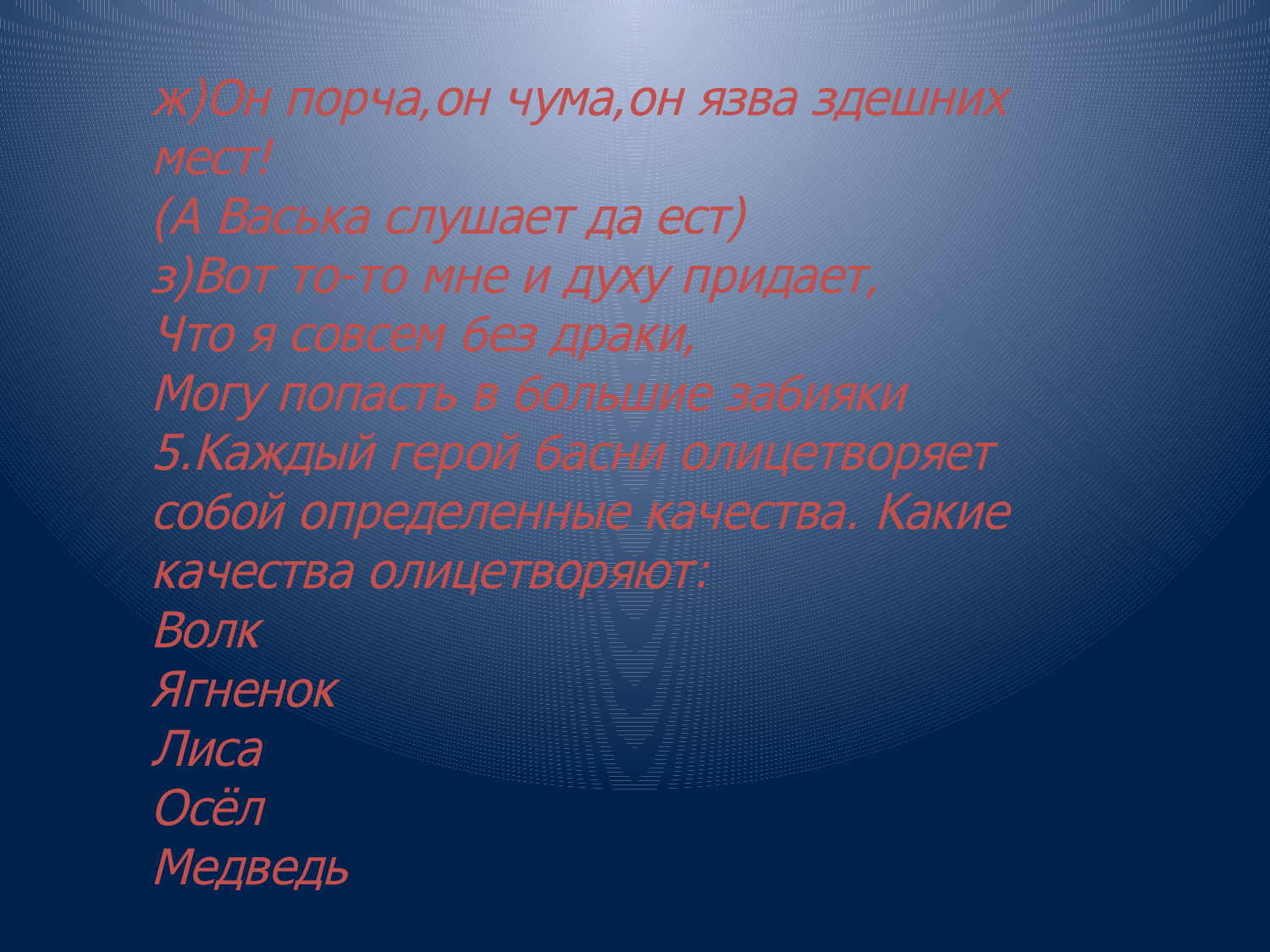

ж)Он порча,он чума,он язва здешних мест!
(А Васька слушает да ест)
з)Вот то-то мне и духу придает,
Что я совсем без драки,
Могу попасть в большие забияки
5.Каждый герой басни олицетворяет собой определенные качества. Какие качества олицетворяют:
Волк
Ягненок
Лиса
Осёл
Медведь